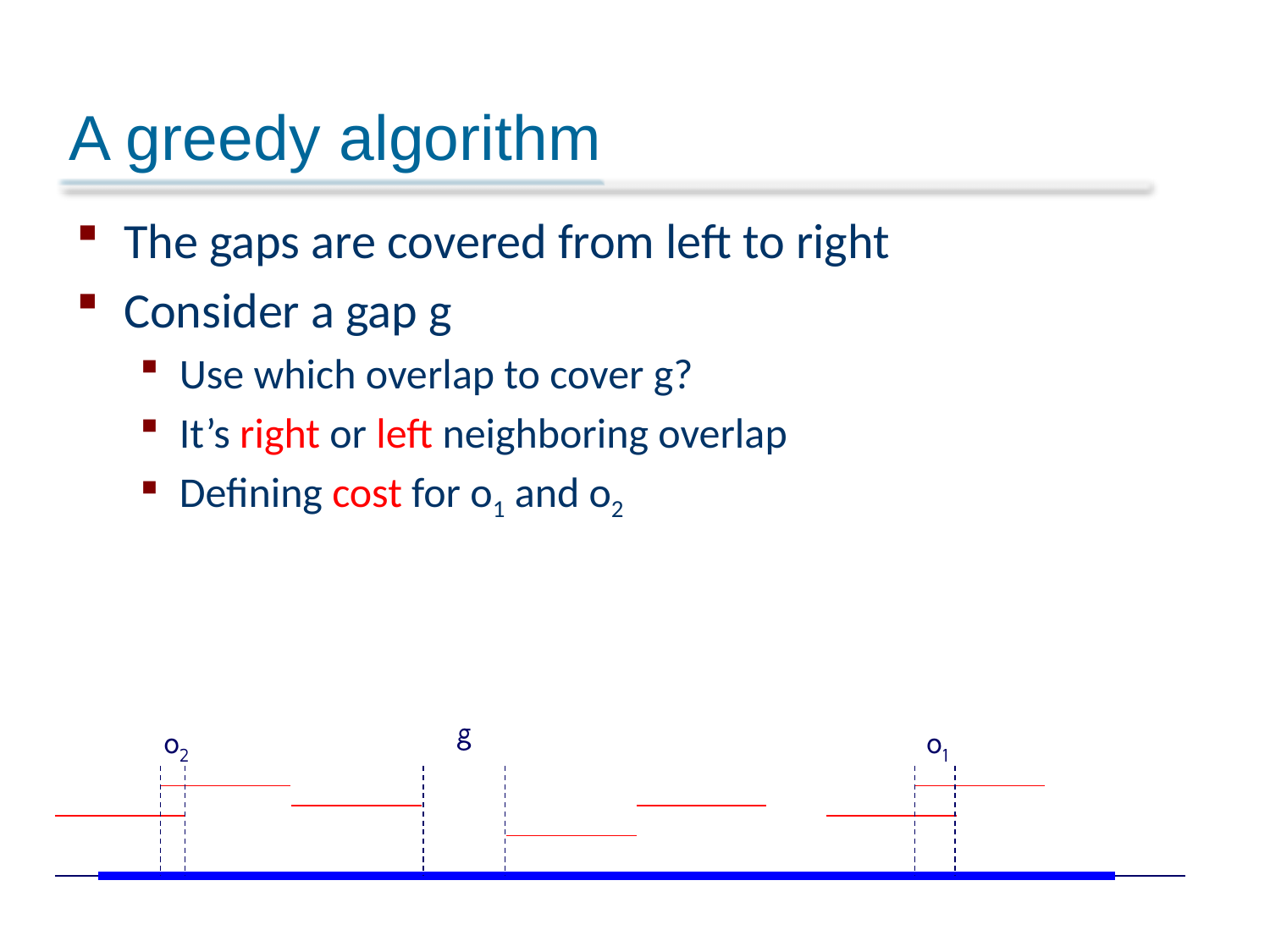

# A greedy algorithm
The gaps are covered from left to right
Consider a gap g
Use which overlap to cover g?
It’s right or left neighboring overlap
Defining cost for o1 and o2
g
o2
o1